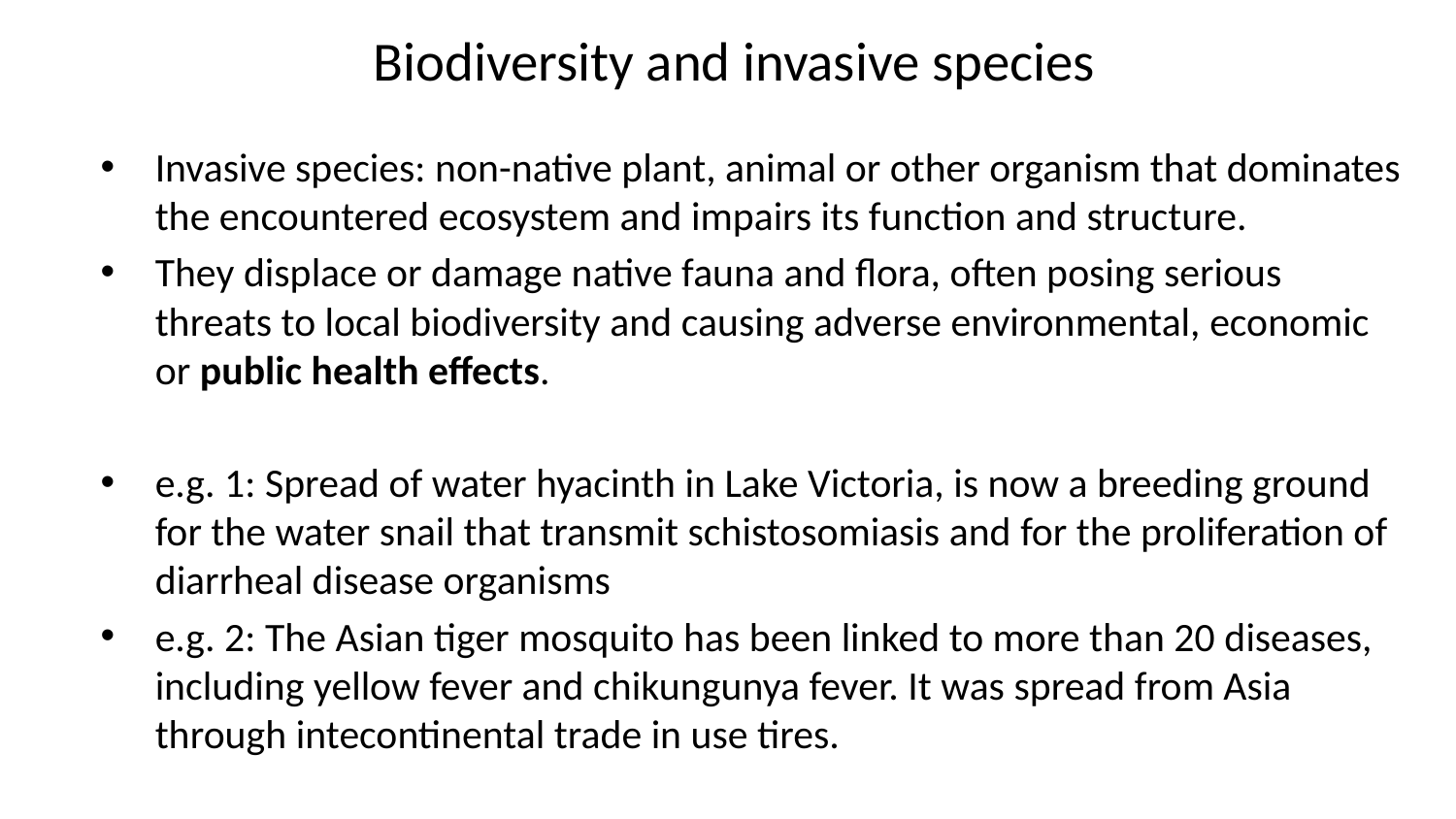

# Biodiversity and invasive species
Invasive species: non-native plant, animal or other organism that dominates the encountered ecosystem and impairs its function and structure.
They displace or damage native fauna and flora, often posing serious threats to local biodiversity and causing adverse environmental, economic or public health effects.

e.g. 1: Spread of water hyacinth in Lake Victoria, is now a breeding ground for the water snail that transmit schistosomiasis and for the proliferation of diarrheal disease organisms
e.g. 2: The Asian tiger mosquito has been linked to more than 20 diseases, including yellow fever and chikungunya fever. It was spread from Asia through intecontinental trade in use tires.